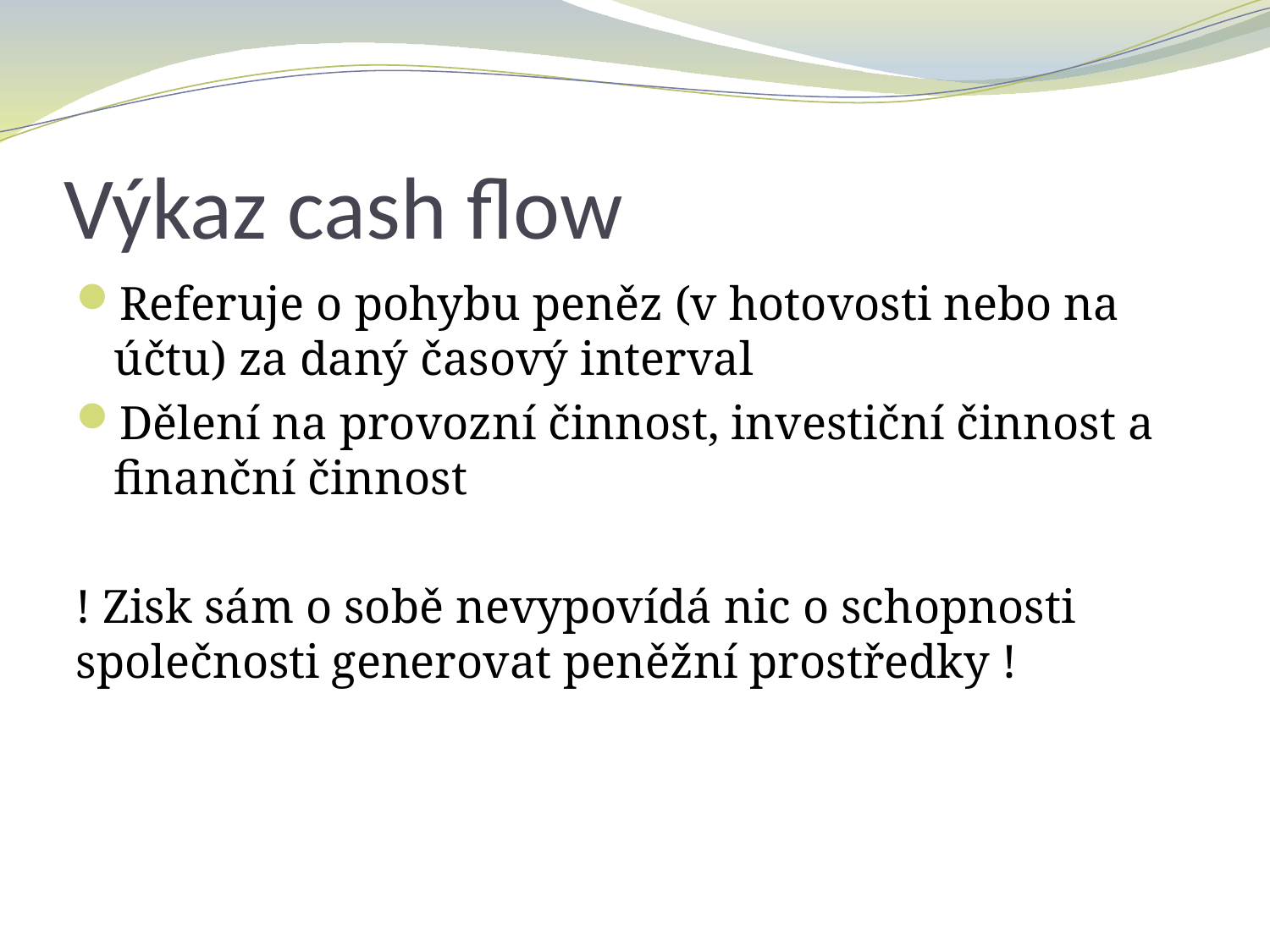

# Výkaz cash flow
Referuje o pohybu peněz (v hotovosti nebo na účtu) za daný časový interval
Dělení na provozní činnost, investiční činnost a finanční činnost

! Zisk sám o sobě nevypovídá nic o schopnosti společnosti generovat peněžní prostředky !